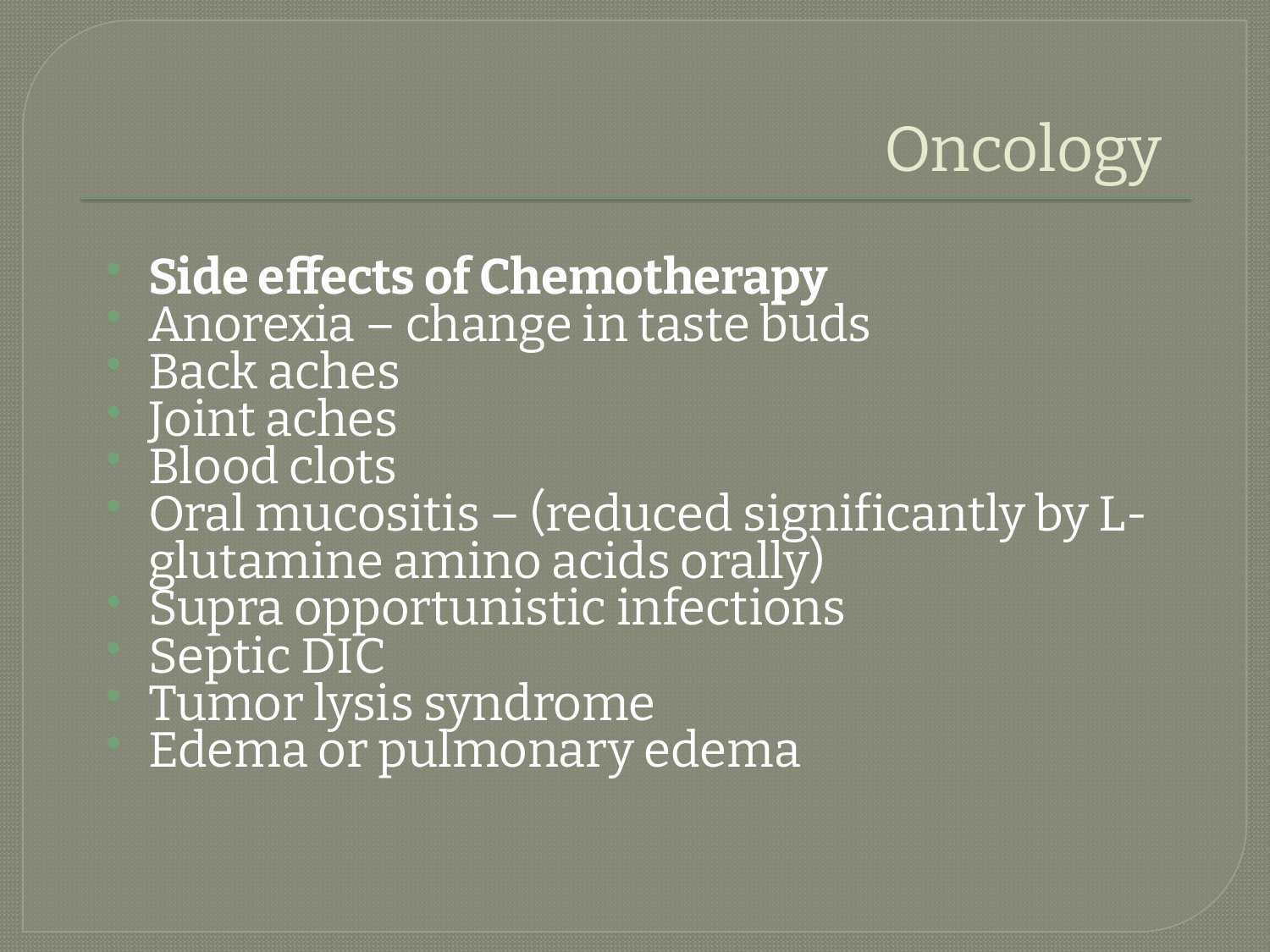

# Oncology

Side effects of Chemotherapy
Anorexia – change in taste buds
Back aches
Joint aches
Blood clots
Oral mucositis – (reduced significantly by L-glutamine amino acids orally)
Supra opportunistic infections
Septic DIC
Tumor lysis syndrome
Edema or pulmonary edema